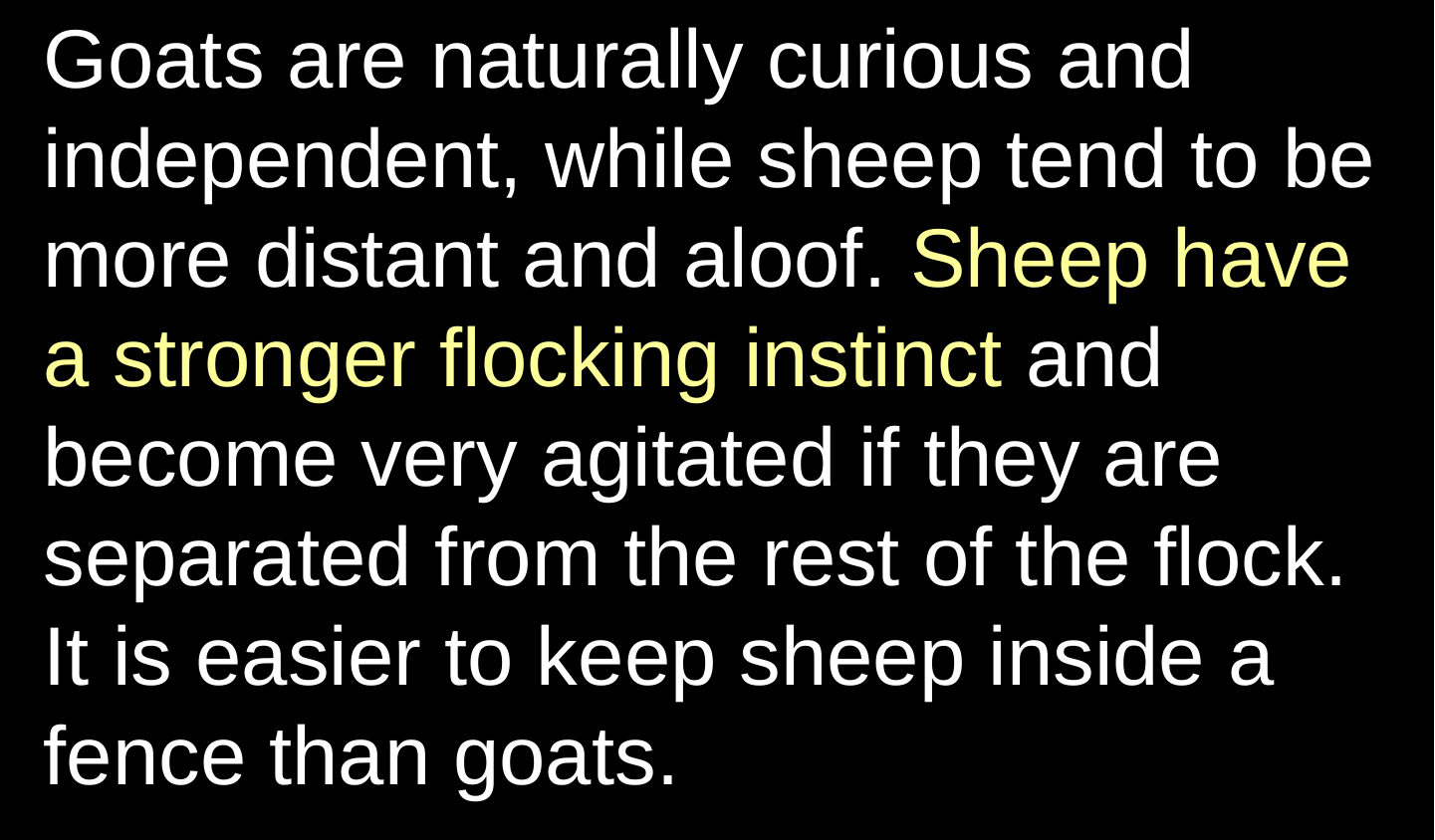

Goats are naturally curious and independent, while sheep tend to be more distant and aloof. Sheep have a stronger flocking instinct and become very agitated if they are separated from the rest of the flock. It is easier to keep sheep inside a fence than goats.